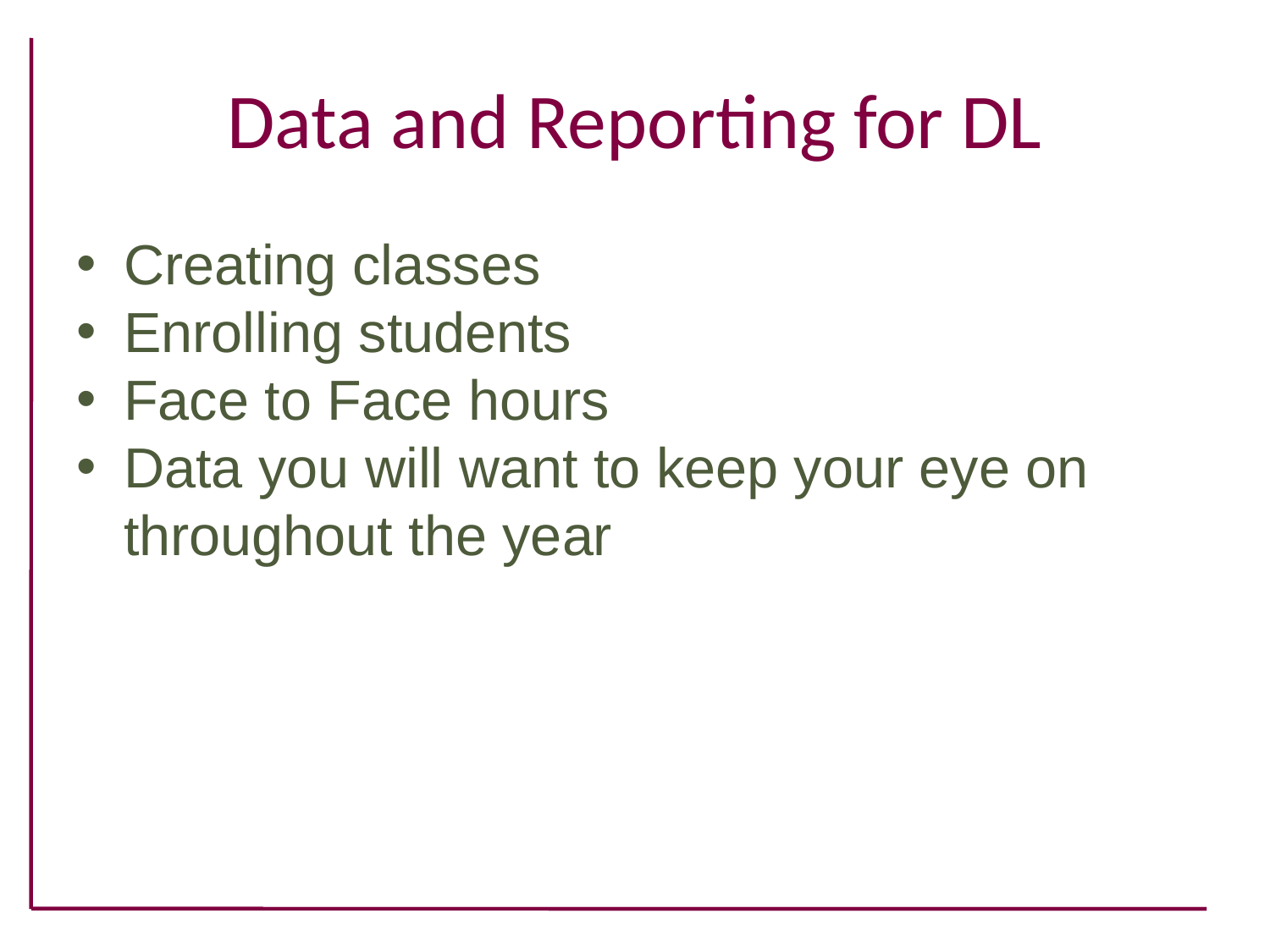

# Data and Reporting for DL
Creating classes
Enrolling students
Face to Face hours
Data you will want to keep your eye on throughout the year